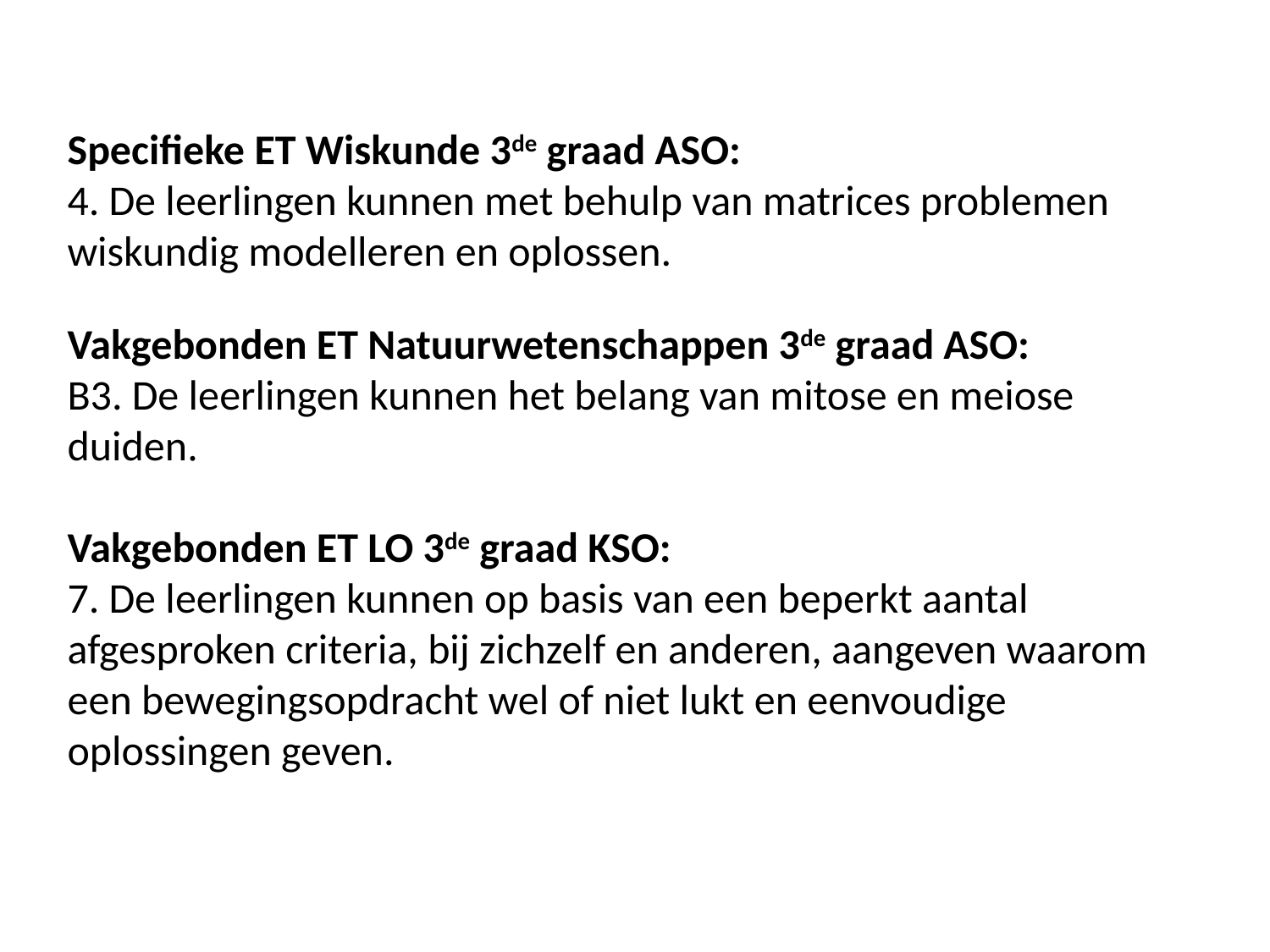

Specifieke ET Wiskunde 3de graad ASO:
4. De leerlingen kunnen met behulp van matrices problemen wiskundig modelleren en oplossen.

Vakgebonden ET Natuurwetenschappen 3de graad ASO:
B3. De leerlingen kunnen het belang van mitose en meiose duiden.

Vakgebonden ET LO 3de graad KSO:
7. De leerlingen kunnen op basis van een beperkt aantal afgesproken criteria, bij zichzelf en anderen, aangeven waarom een bewegingsopdracht wel of niet lukt en eenvoudige oplossingen geven.